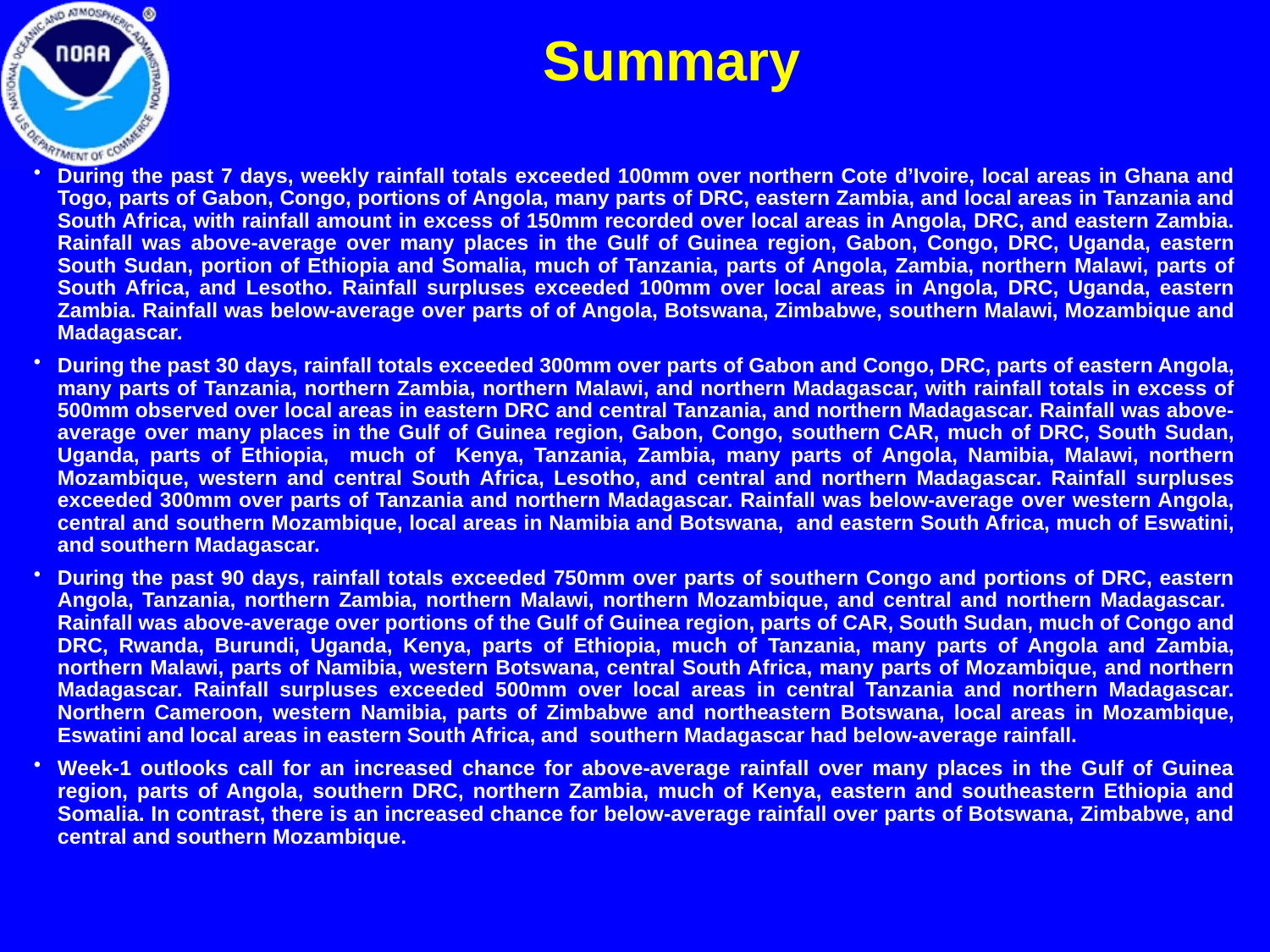

Summary
During the past 7 days, weekly rainfall totals exceeded 100mm over northern Cote d’Ivoire, local areas in Ghana and Togo, parts of Gabon, Congo, portions of Angola, many parts of DRC, eastern Zambia, and local areas in Tanzania and South Africa, with rainfall amount in excess of 150mm recorded over local areas in Angola, DRC, and eastern Zambia. Rainfall was above-average over many places in the Gulf of Guinea region, Gabon, Congo, DRC, Uganda, eastern South Sudan, portion of Ethiopia and Somalia, much of Tanzania, parts of Angola, Zambia, northern Malawi, parts of South Africa, and Lesotho. Rainfall surpluses exceeded 100mm over local areas in Angola, DRC, Uganda, eastern Zambia. Rainfall was below-average over parts of of Angola, Botswana, Zimbabwe, southern Malawi, Mozambique and Madagascar.
During the past 30 days, rainfall totals exceeded 300mm over parts of Gabon and Congo, DRC, parts of eastern Angola, many parts of Tanzania, northern Zambia, northern Malawi, and northern Madagascar, with rainfall totals in excess of 500mm observed over local areas in eastern DRC and central Tanzania, and northern Madagascar. Rainfall was above-average over many places in the Gulf of Guinea region, Gabon, Congo, southern CAR, much of DRC, South Sudan, Uganda, parts of Ethiopia,  much of  Kenya, Tanzania, Zambia, many parts of Angola, Namibia, Malawi, northern Mozambique, western and central South Africa, Lesotho, and central and northern Madagascar. Rainfall surpluses exceeded 300mm over parts of Tanzania and northern Madagascar. Rainfall was below-average over western Angola, central and southern Mozambique, local areas in Namibia and Botswana,  and eastern South Africa, much of Eswatini, and southern Madagascar.
During the past 90 days, rainfall totals exceeded 750mm over parts of southern Congo and portions of DRC, eastern Angola, Tanzania, northern Zambia, northern Malawi, northern Mozambique, and central and northern Madagascar.  Rainfall was above-average over portions of the Gulf of Guinea region, parts of CAR, South Sudan, much of Congo and DRC, Rwanda, Burundi, Uganda, Kenya, parts of Ethiopia, much of Tanzania, many parts of Angola and Zambia, northern Malawi, parts of Namibia, western Botswana, central South Africa, many parts of Mozambique, and northern Madagascar. Rainfall surpluses exceeded 500mm over local areas in central Tanzania and northern Madagascar. Northern Cameroon, western Namibia, parts of Zimbabwe and northeastern Botswana, local areas in Mozambique, Eswatini and local areas in eastern South Africa, and  southern Madagascar had below-average rainfall.
Week-1 outlooks call for an increased chance for above-average rainfall over many places in the Gulf of Guinea region, parts of Angola, southern DRC, northern Zambia, much of Kenya, eastern and southeastern Ethiopia and Somalia. In contrast, there is an increased chance for below-average rainfall over parts of Botswana, Zimbabwe, and central and southern Mozambique.